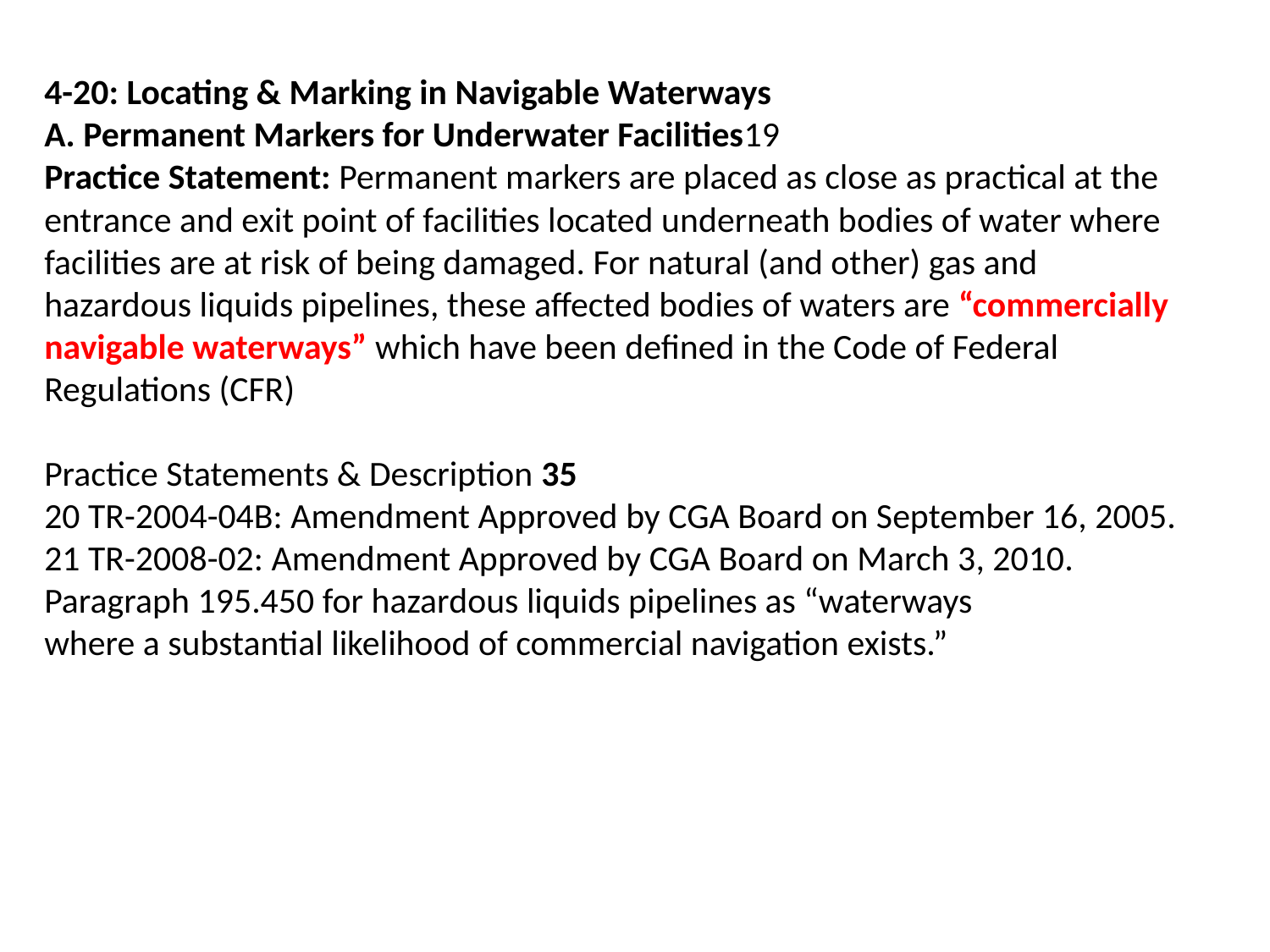

4-20: Locating & Marking in Navigable Waterways
A. Permanent Markers for Underwater Facilities19
Practice Statement: Permanent markers are placed as close as practical at the entrance and exit point of facilities located underneath bodies of water where facilities are at risk of being damaged. For natural (and other) gas and hazardous liquids pipelines, these affected bodies of waters are “commercially navigable waterways” which have been defined in the Code of Federal Regulations (CFR)

Practice Statements & Description 35
20 TR-2004-04B: Amendment Approved by CGA Board on September 16, 2005.
21 TR-2008-02: Amendment Approved by CGA Board on March 3, 2010.
Paragraph 195.450 for hazardous liquids pipelines as “waterways
where a substantial likelihood of commercial navigation exists.”